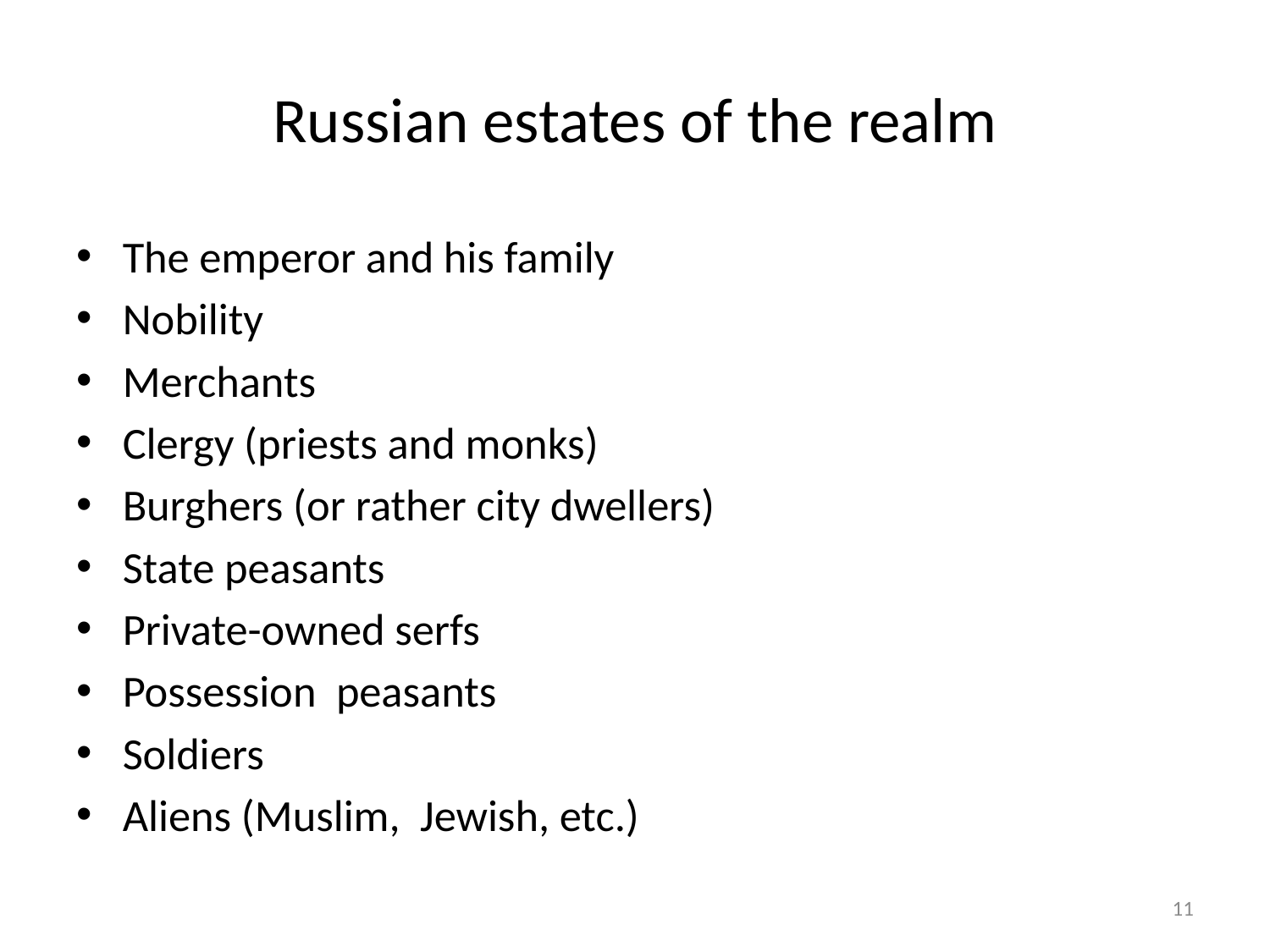

# Russian estates of the realm
The emperor and his family
Nobility
Merchants
Clergy (priests and monks)
Burghers (or rather city dwellers)
State peasants
Private-owned serfs
Possession  peasants
Soldiers
Aliens (Muslim,  Jewish, etc.)

11